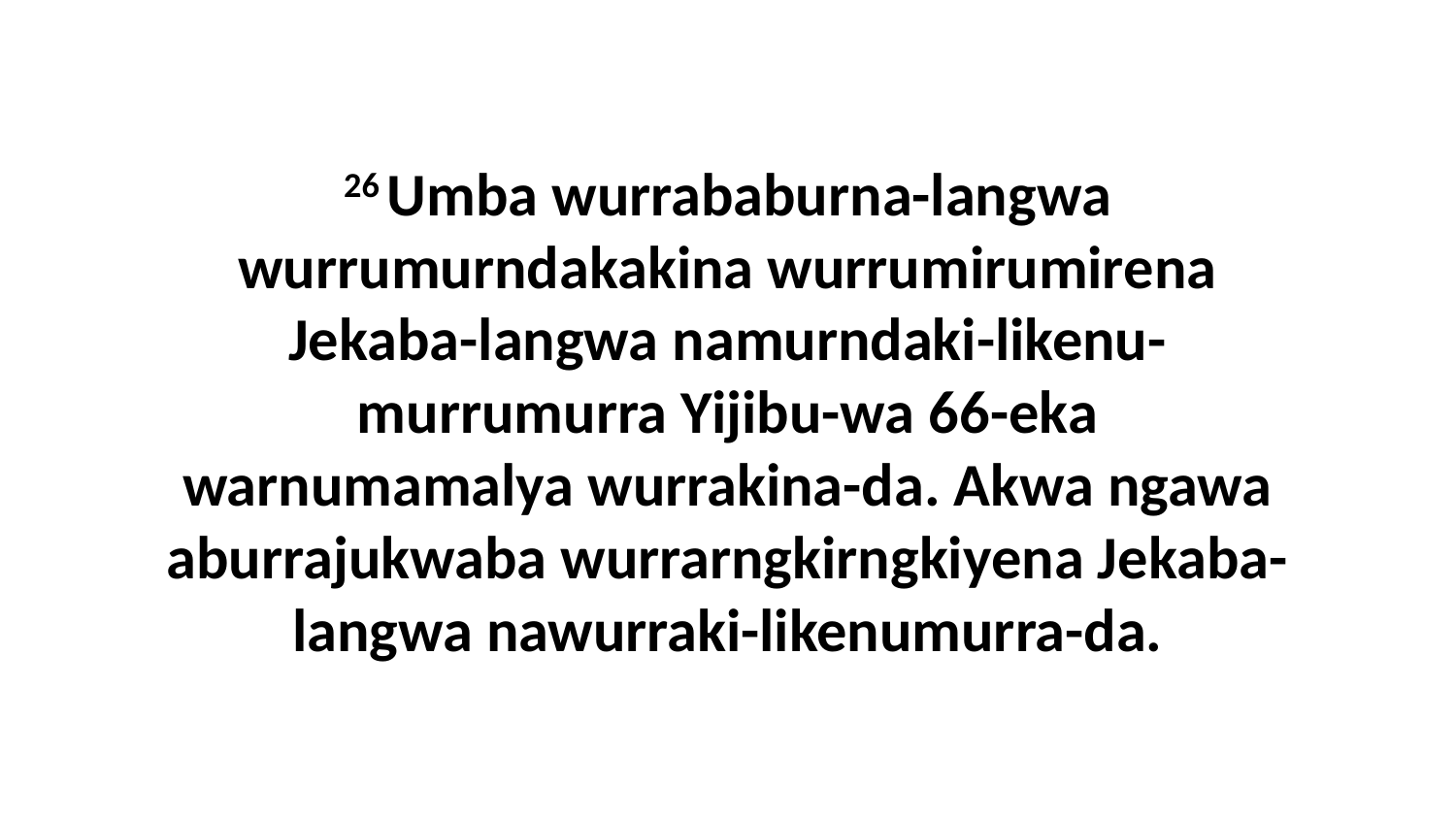

26 Umba wurrababurna-langwa wurrumurndakakina wurrumirumirena Jekaba-langwa namurndaki-likenu-murrumurra Yijibu-wa 66-eka warnumamalya wurrakina-da. Akwa ngawa aburrajukwaba wurrarngkirngkiyena Jekaba-langwa nawurraki-likenumurra-da.